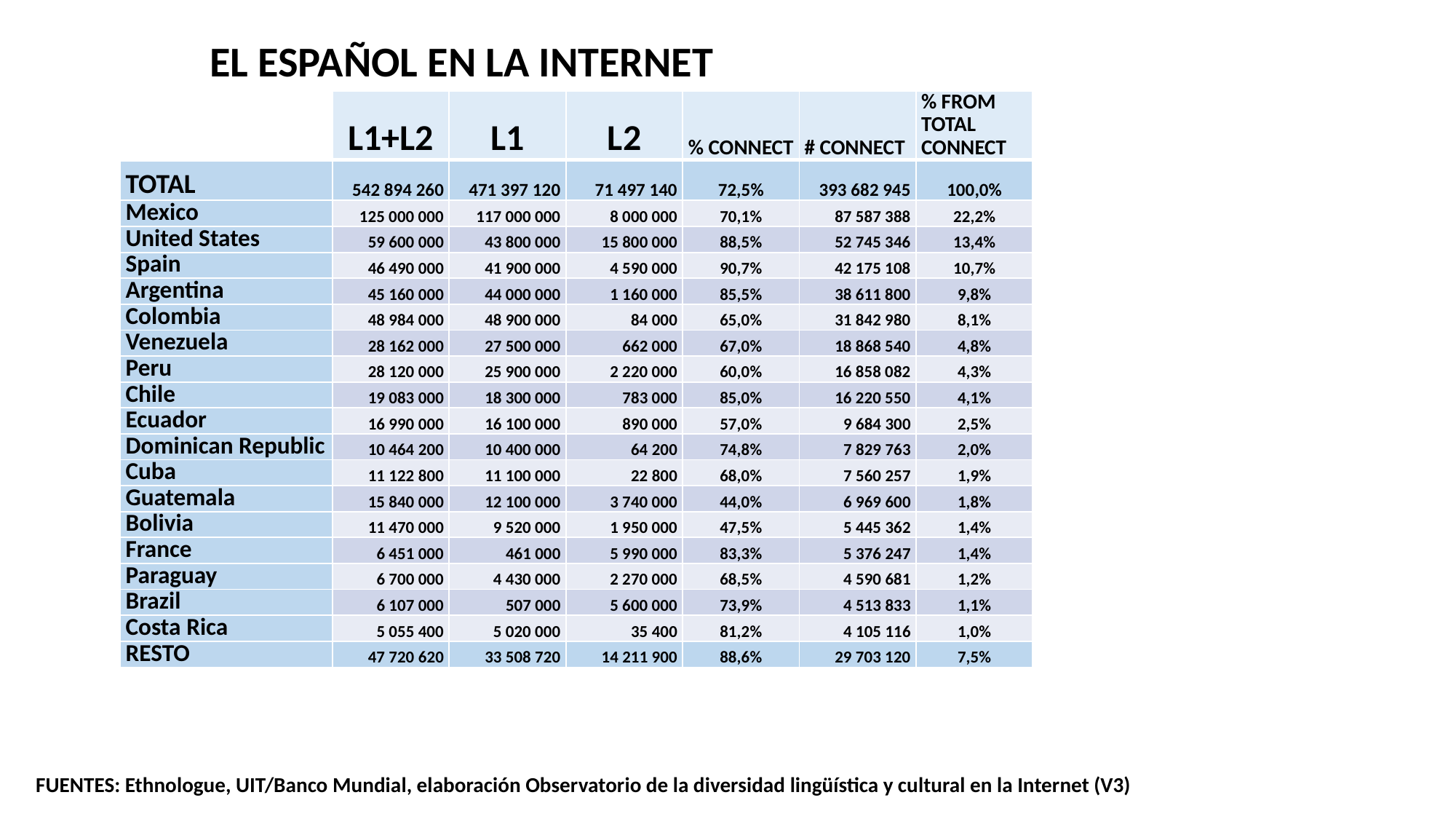

EL ESPAÑOL EN LA INTERNET
|  | L1+L2 | L1 | L2 | % CONNECT | # CONNECT | % FROM TOTAL CONNECT |
| --- | --- | --- | --- | --- | --- | --- |
| TOTAL | 542 894 260 | 471 397 120 | 71 497 140 | 72,5% | 393 682 945 | 100,0% |
| Mexico | 125 000 000 | 117 000 000 | 8 000 000 | 70,1% | 87 587 388 | 22,2% |
| United States | 59 600 000 | 43 800 000 | 15 800 000 | 88,5% | 52 745 346 | 13,4% |
| Spain | 46 490 000 | 41 900 000 | 4 590 000 | 90,7% | 42 175 108 | 10,7% |
| Argentina | 45 160 000 | 44 000 000 | 1 160 000 | 85,5% | 38 611 800 | 9,8% |
| Colombia | 48 984 000 | 48 900 000 | 84 000 | 65,0% | 31 842 980 | 8,1% |
| Venezuela | 28 162 000 | 27 500 000 | 662 000 | 67,0% | 18 868 540 | 4,8% |
| Peru | 28 120 000 | 25 900 000 | 2 220 000 | 60,0% | 16 858 082 | 4,3% |
| Chile | 19 083 000 | 18 300 000 | 783 000 | 85,0% | 16 220 550 | 4,1% |
| Ecuador | 16 990 000 | 16 100 000 | 890 000 | 57,0% | 9 684 300 | 2,5% |
| Dominican Republic | 10 464 200 | 10 400 000 | 64 200 | 74,8% | 7 829 763 | 2,0% |
| Cuba | 11 122 800 | 11 100 000 | 22 800 | 68,0% | 7 560 257 | 1,9% |
| Guatemala | 15 840 000 | 12 100 000 | 3 740 000 | 44,0% | 6 969 600 | 1,8% |
| Bolivia | 11 470 000 | 9 520 000 | 1 950 000 | 47,5% | 5 445 362 | 1,4% |
| France | 6 451 000 | 461 000 | 5 990 000 | 83,3% | 5 376 247 | 1,4% |
| Paraguay | 6 700 000 | 4 430 000 | 2 270 000 | 68,5% | 4 590 681 | 1,2% |
| Brazil | 6 107 000 | 507 000 | 5 600 000 | 73,9% | 4 513 833 | 1,1% |
| Costa Rica | 5 055 400 | 5 020 000 | 35 400 | 81,2% | 4 105 116 | 1,0% |
| RESTO | 47 720 620 | 33 508 720 | 14 211 900 | 88,6% | 29 703 120 | 7,5% |
FUENTES: Ethnologue, UIT/Banco Mundial, elaboración Observatorio de la diversidad lingüística y cultural en la Internet (V3)